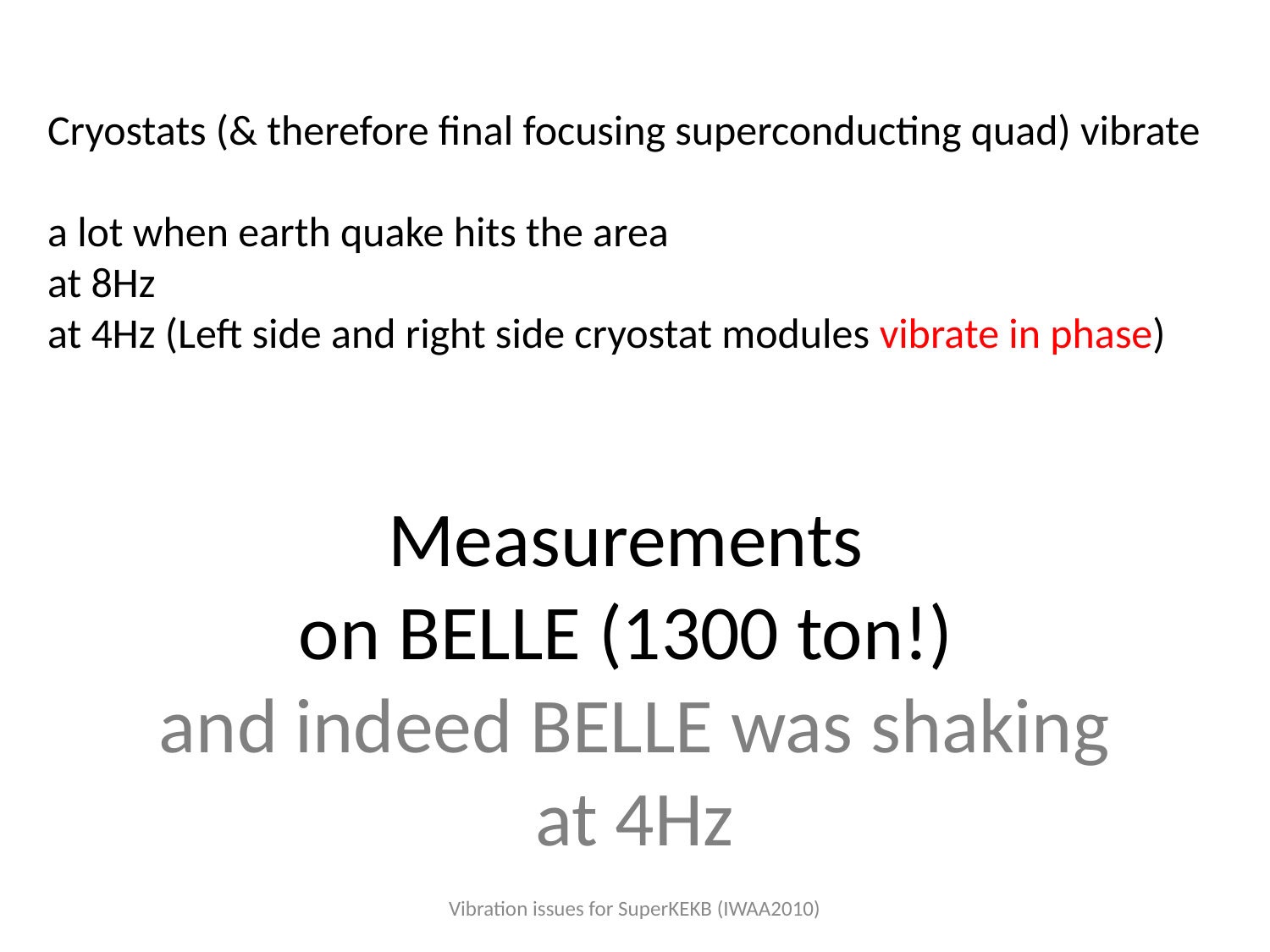

Cryostats (& therefore final focusing superconducting quad) vibrate

a lot when earth quake hits the area
at 8Hz
at 4Hz (Left side and right side cryostat modules vibrate in phase)
# Measurements on BELLE (1300 ton!) and indeed BELLE was shaking at 4Hz
Vibration issues for SuperKEKB (IWAA2010)